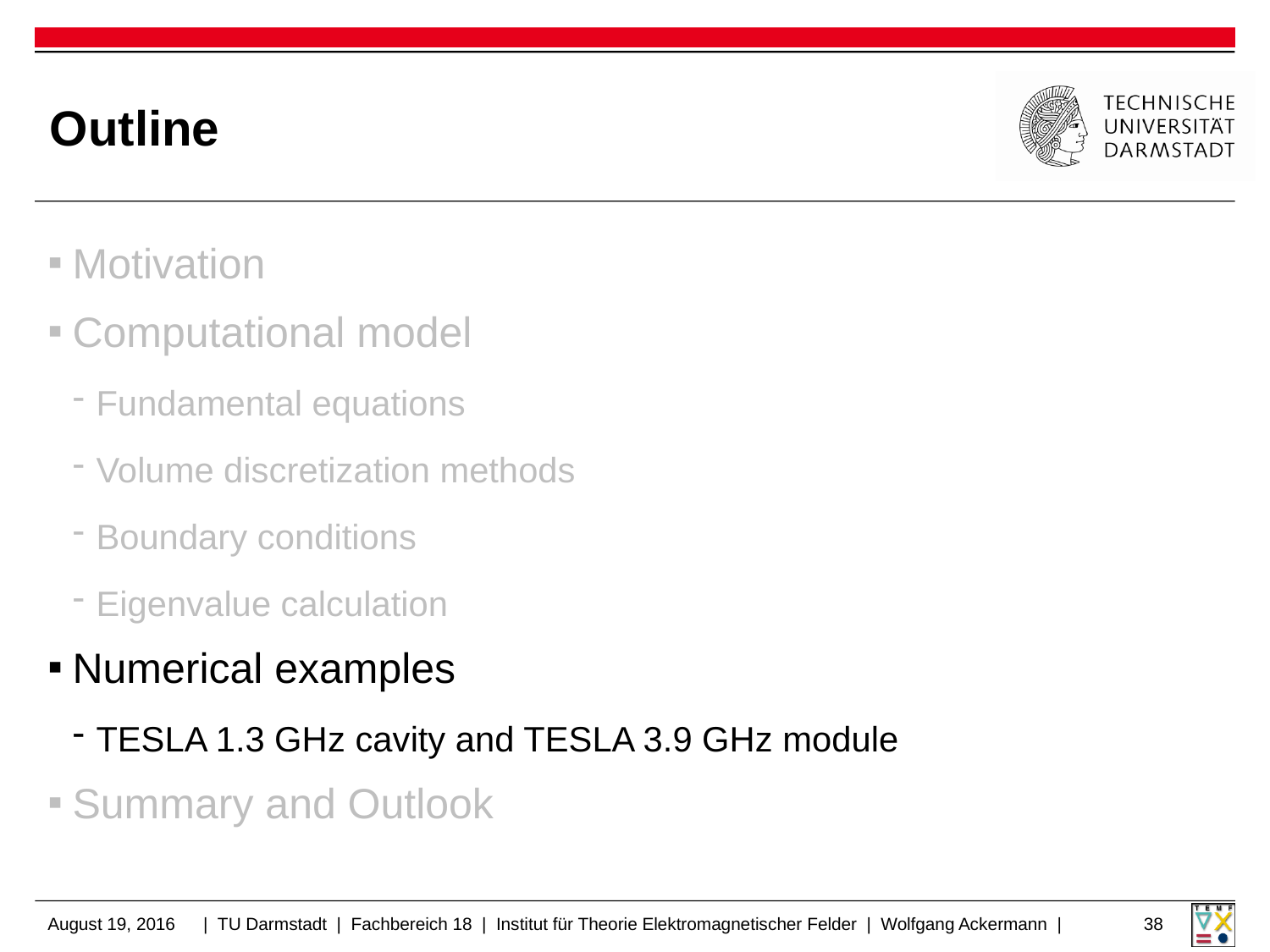

# Outline
Motivation
Computational model
Fundamental equations
Volume discretization methods
Boundary conditions
Eigenvalue calculation
Numerical examples
TESLA 1.3 GHz cavity and TESLA 3.9 GHz module
Summary and Outlook
August 19, 2016
|  TU Darmstadt  |  Fachbereich 18  |  Institut für Theorie Elektromagnetischer Felder  |  Wolfgang Ackermann  |
38